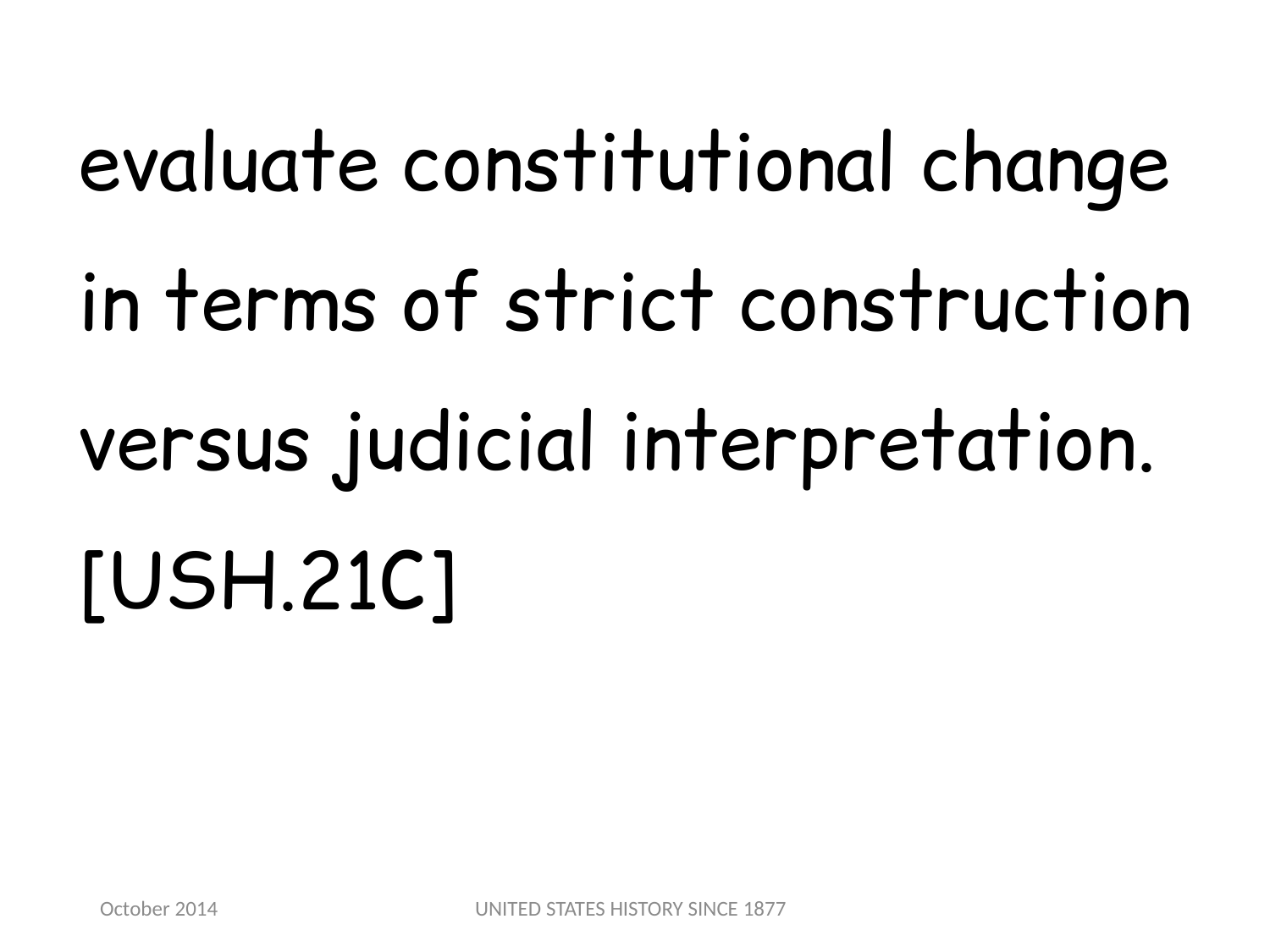

evaluate constitutional change in terms of strict construction versus judicial interpretation.[USH.21C]
October 2014
UNITED STATES HISTORY SINCE 1877